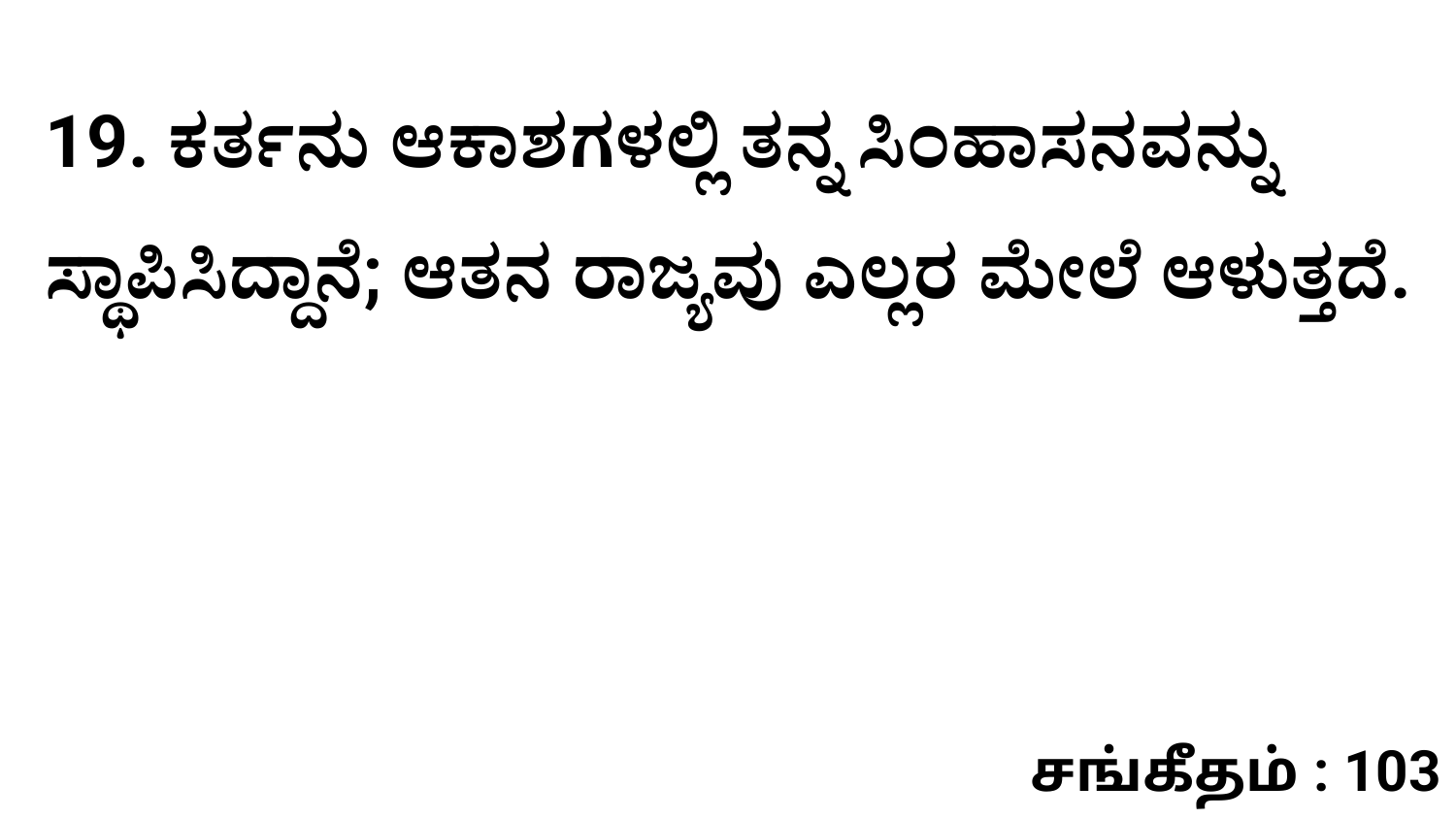

19. ಕರ್ತನು ಆಕಾಶಗಳಲ್ಲಿ ತನ್ನ ಸಿಂಹಾಸನವನ್ನು ಸ್ಥಾಪಿಸಿದ್ದಾನೆ; ಆತನ ರಾಜ್ಯವು ಎಲ್ಲರ ಮೇಲೆ ಆಳುತ್ತದೆ.
சங்கீதம் : 103